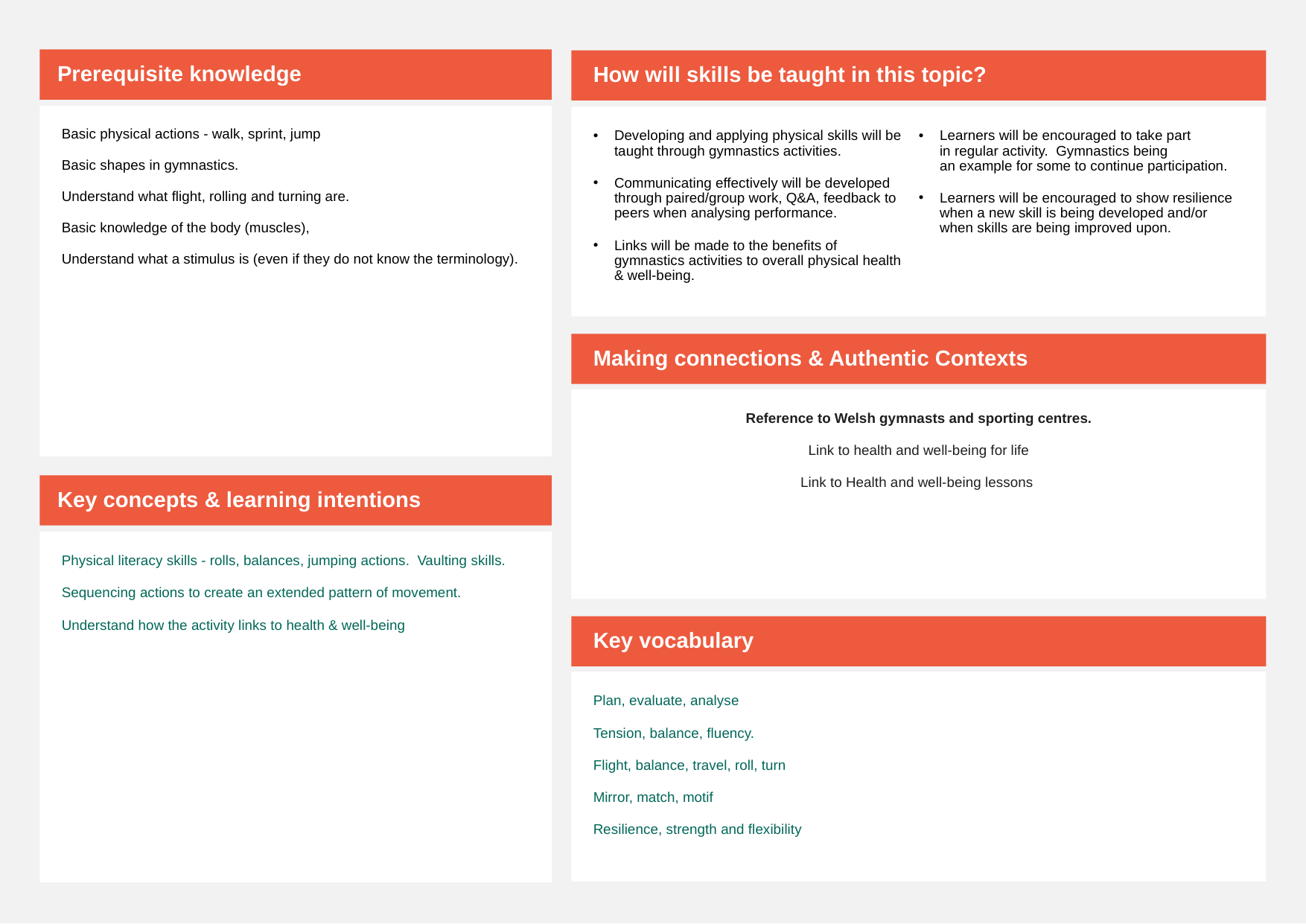

Prerequisite knowledge
How will skills be taught in this topic?
Basic physical actions - walk, sprint, jump
Basic shapes in gymnastics.
Understand what flight, rolling and turning are.
Basic knowledge of the body (muscles),
Understand what a stimulus is (even if they do not know the terminology).

Developing and applying physical skills will be taught through gymnastics activities.
Communicating effectively will be developed through paired/group work, Q&A, feedback to peers when analysing performance.
Links will be made to the benefits of gymnastics activities to overall physical health & well-being.
Learners will be encouraged to take part in regular activity.  Gymnastics being an example for some to continue participation.
Learners will be encouraged to show resilience when a new skill is being developed and/or when skills are being improved upon.

Making connections & Authentic Contexts
Reference to Welsh gymnasts and sporting centres.
Link to health and well-being for life
Link to Health and well-being lessons

Key concepts & learning intentions
Physical literacy skills - rolls, balances, jumping actions.  Vaulting skills.
Sequencing actions to create an extended pattern of movement.
Understand how the activity links to health & well-being
Key vocabulary
Plan, evaluate, analyse
Tension, balance, fluency.
Flight, balance, travel, roll, turn
Mirror, match, motif
Resilience, strength and flexibility